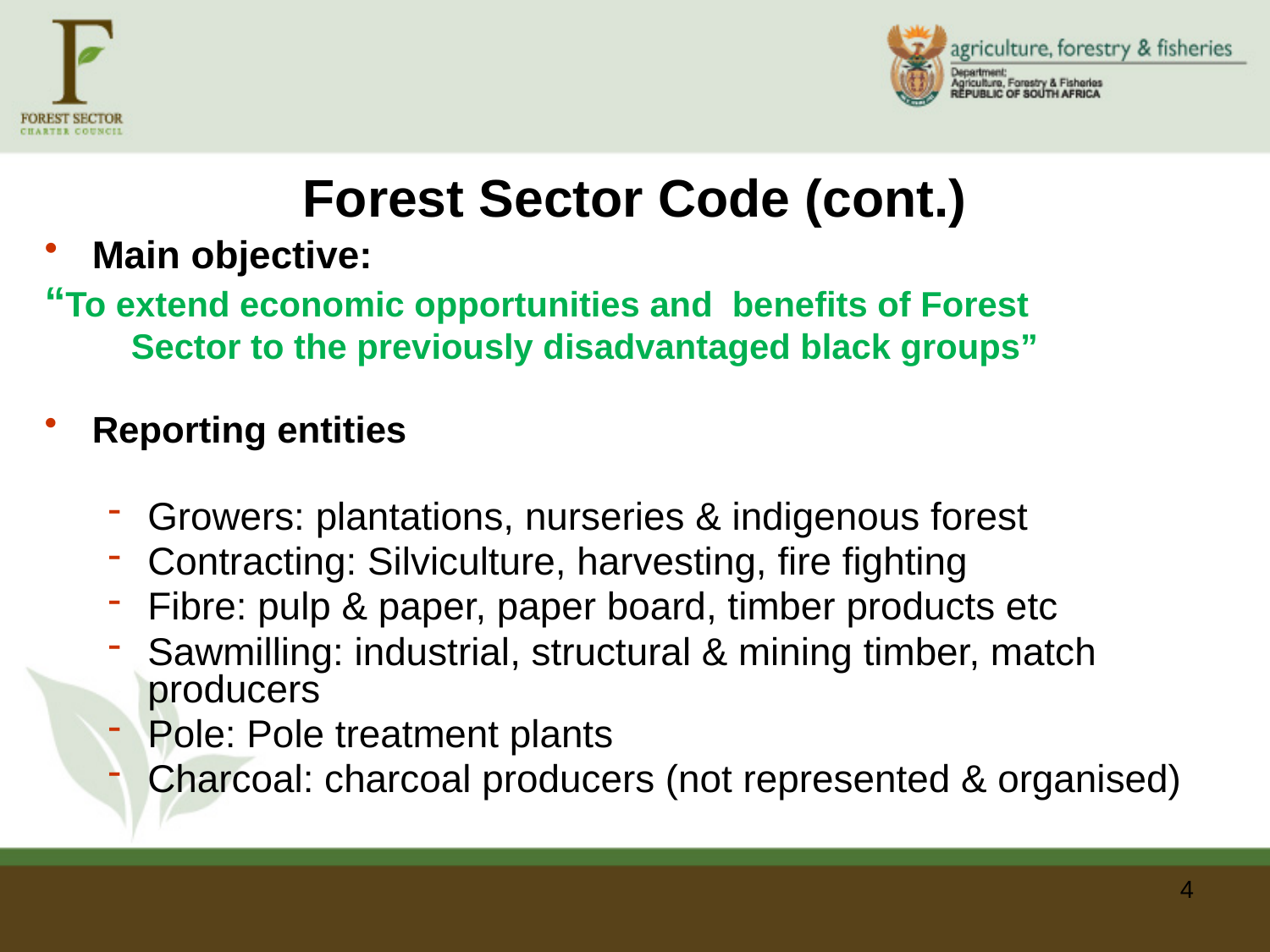

# Forest Sector Code (cont.)
Main objective:
“To extend economic opportunities and  benefits of Forest
	    Sector to the previously disadvantaged black groups”

Reporting entities

Growers: plantations, nurseries & indigenous forest
Contracting: Silviculture, harvesting, fire fighting
Fibre: pulp & paper, paper board, timber products etc
Sawmilling: industrial, structural & mining timber, match producers
Pole: Pole treatment plants
Charcoal: charcoal producers (not represented & organised)

4